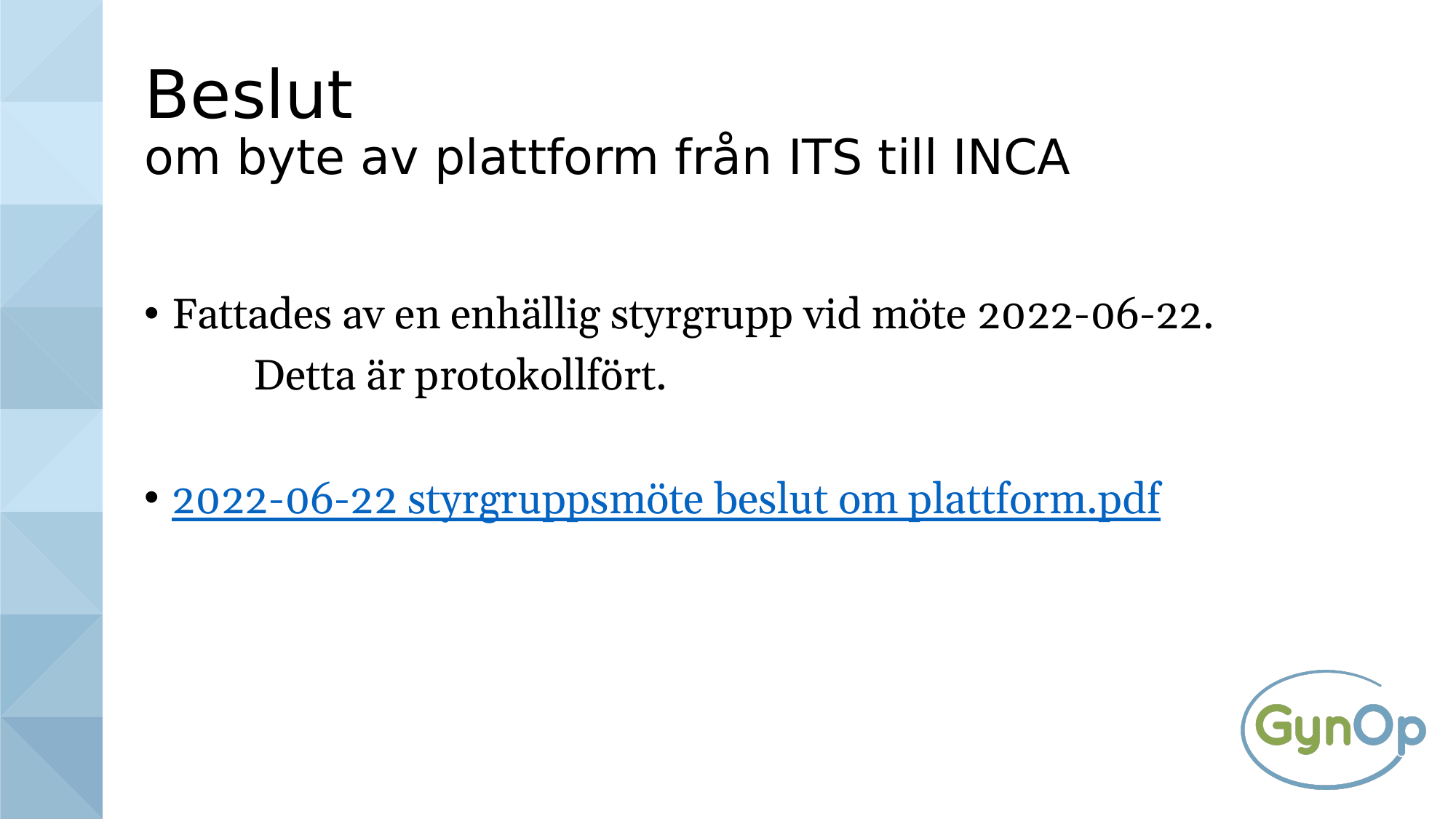

# Beslut om byte av plattform från ITS till INCA

Fattades av en enhällig styrgrupp vid möte 2022-06-22.
	Detta är protokollfört.

2022-06-22 styrgruppsmöte beslut om plattform.pdf